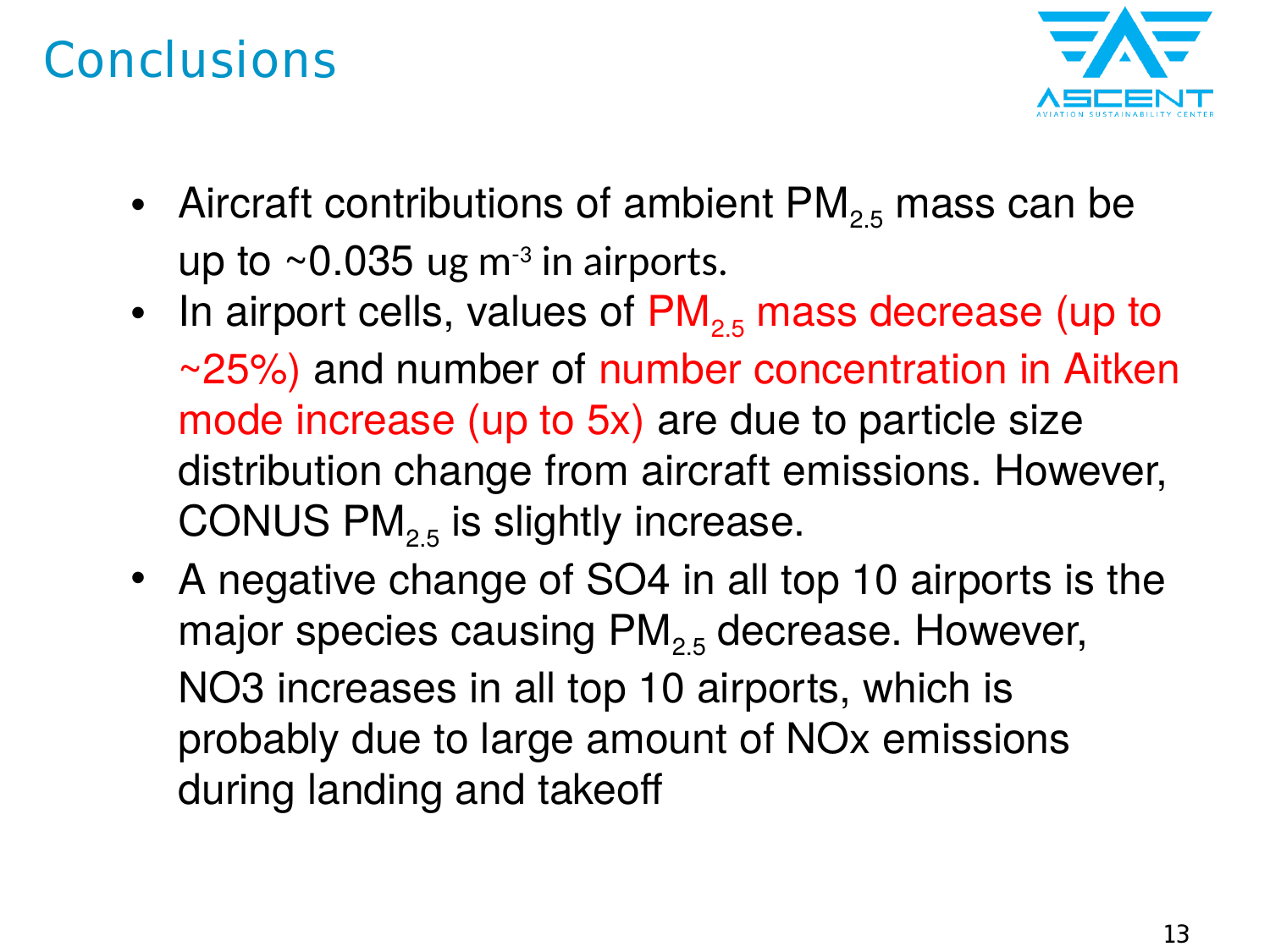

# Conclusions
Aircraft contributions of ambient PM2.5 mass can be up to ~0.035 ug m-3 in airports.
In airport cells, values of PM2.5 mass decrease (up to ~25%) and number of number concentration in Aitken mode increase (up to 5x) are due to particle size distribution change from aircraft emissions. However, CONUS PM2.5 is slightly increase.
A negative change of SO4 in all top 10 airports is the major species causing PM2.5 decrease. However, NO3 increases in all top 10 airports, which is probably due to large amount of NOx emissions during landing and takeoff